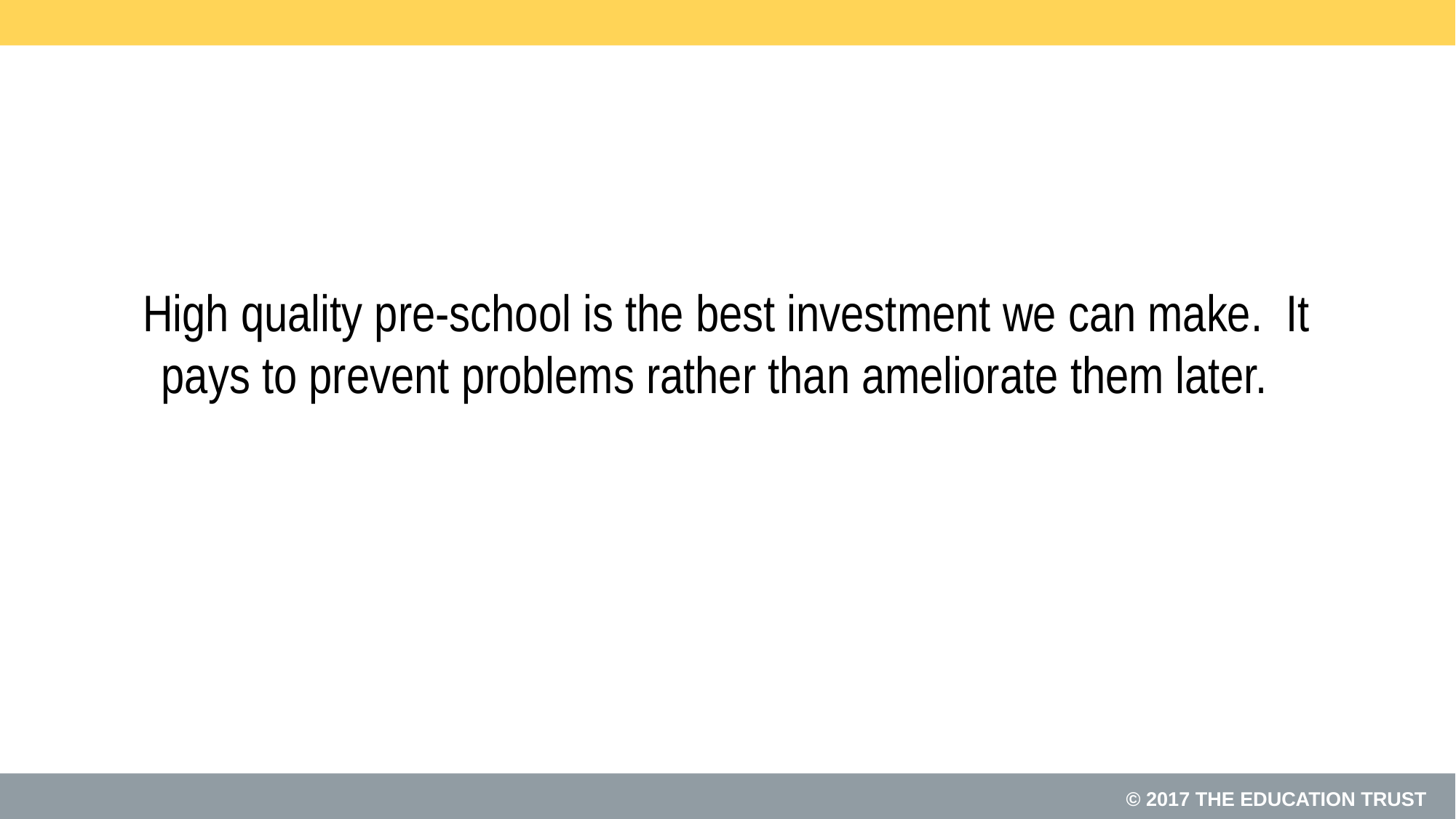

# High quality pre-school is the best investment we can make.  It pays to prevent problems rather than ameliorate them later.